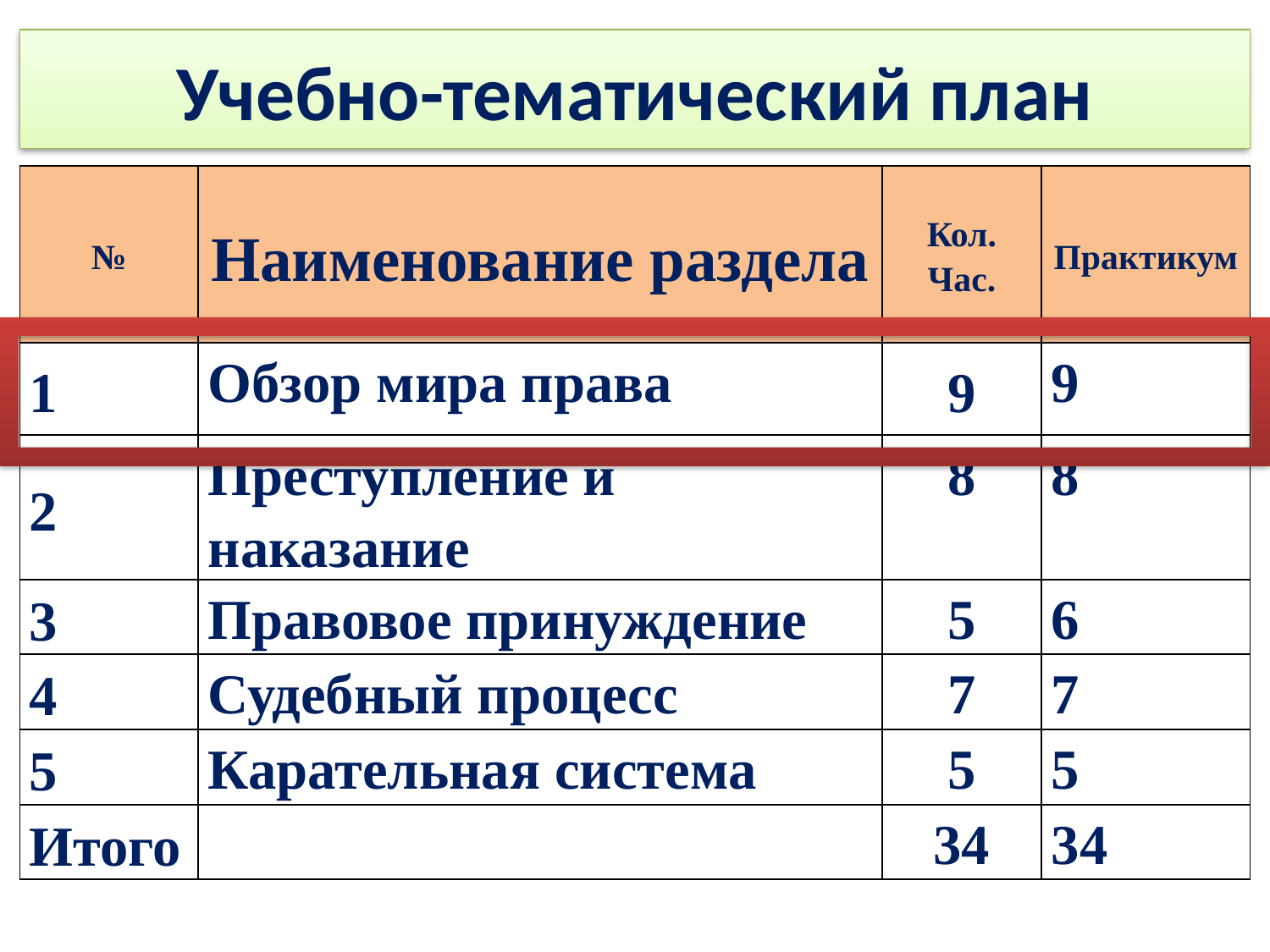

# Учебно-тематический план
| № | Наименование раздела | Кол. Час. | Практикум |
| --- | --- | --- | --- |
| 1 | Обзор мира права | 9 | 9 |
| 2 | Преступление и наказание | 8 | 8 |
| 3 | Правовое принуждение | 5 | 6 |
| 4 | Судебный процесс | 7 | 7 |
| 5 | Карательная система | 5 | 5 |
| Итого |  | 34 | 34 |